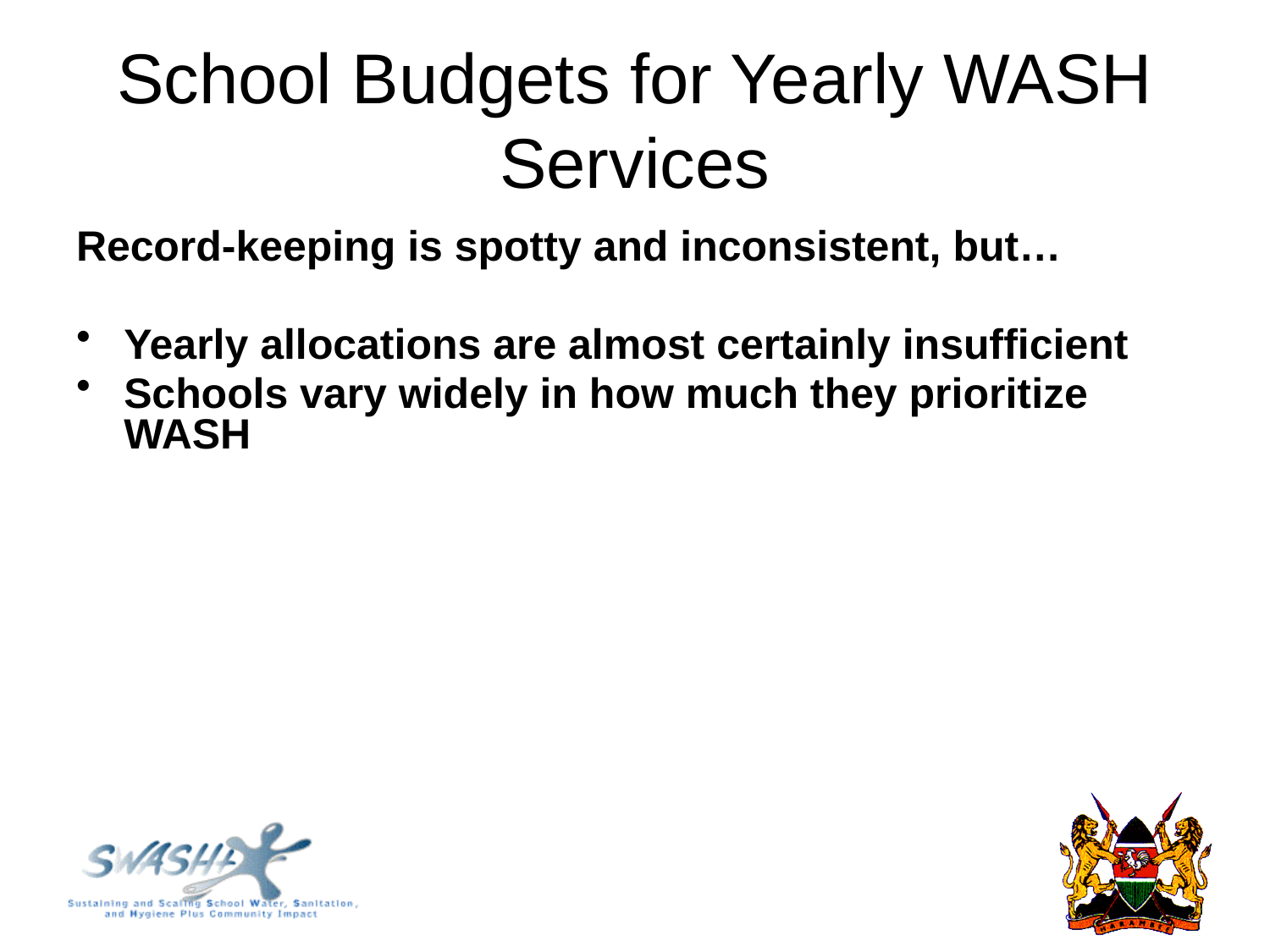

# School Budgets for Yearly WASH Services
Record-keeping is spotty and inconsistent, but…

Yearly allocations are almost certainly insufficient
Schools vary widely in how much they prioritize WASH